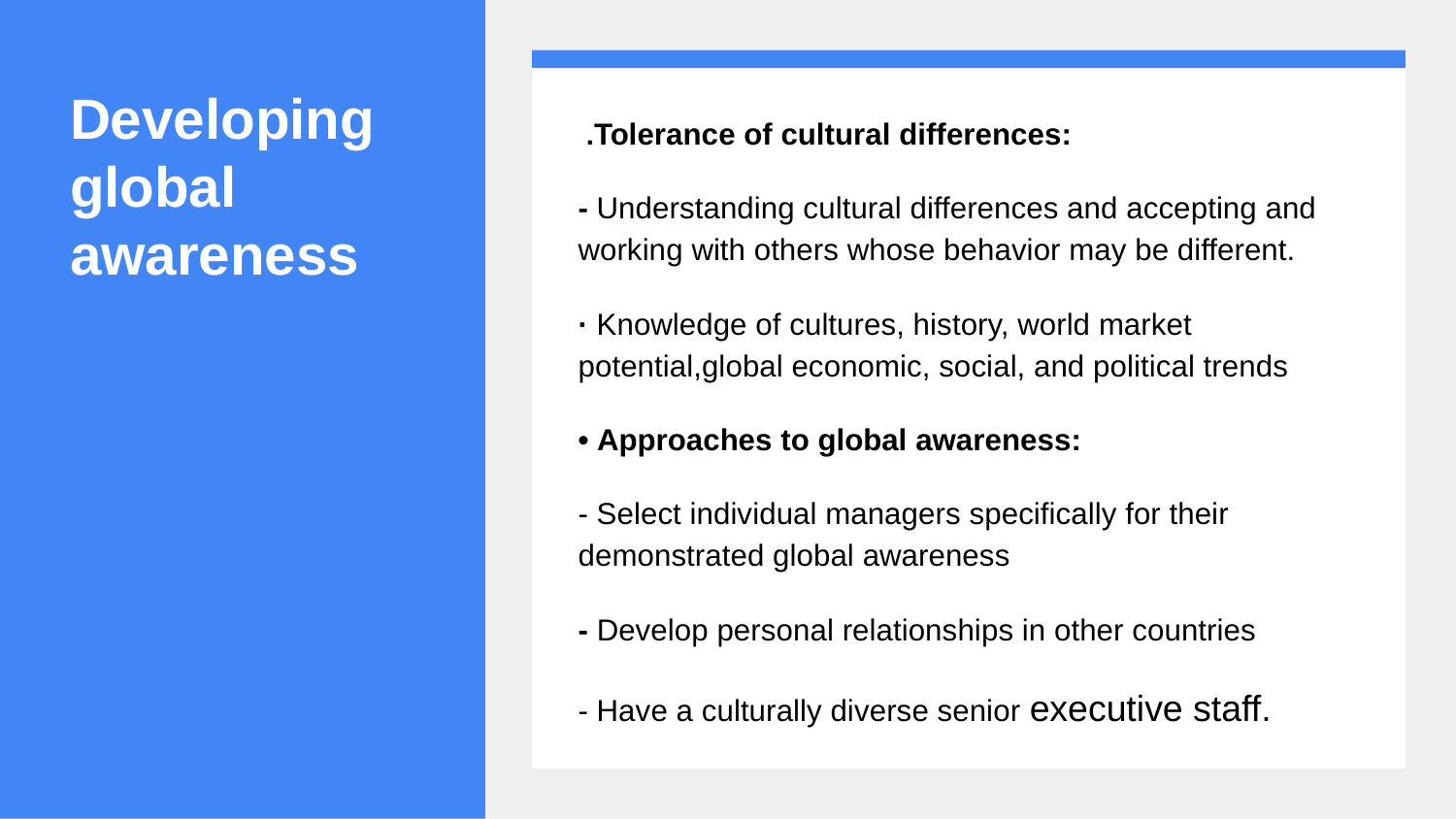

# Developing global awareness
 .Tolerance of cultural differences:
- Understanding cultural differences and accepting and working with others whose behavior may be different.
· Knowledge of cultures, history, world market potential,global economic, social, and political trends
• Approaches to global awareness:
- Select individual managers specifically for their       demonstrated global awareness
- Develop personal relationships in other countries
- Have a culturally diverse senior executive staff.